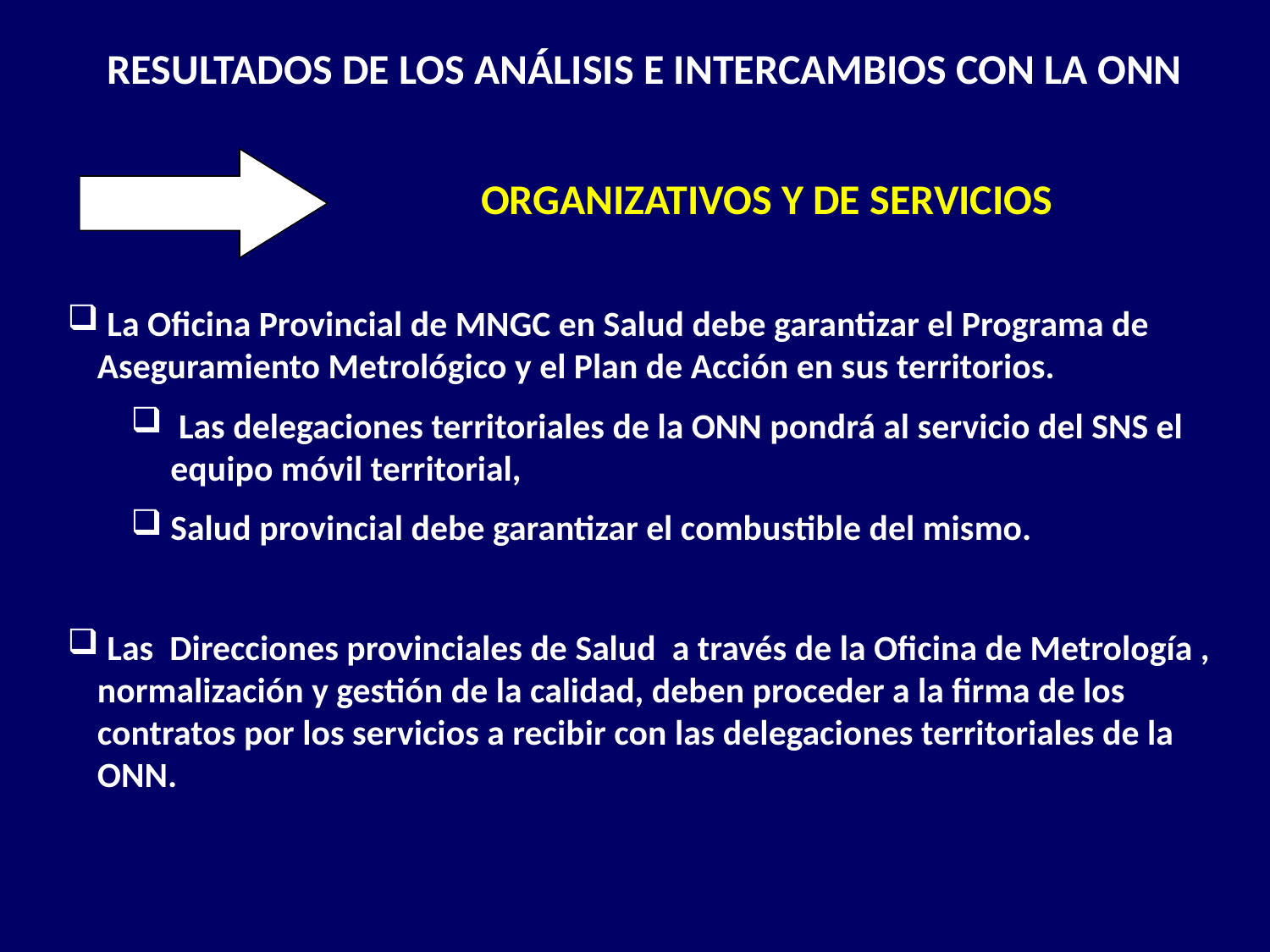

RESULTADOS DE LOS ANÁLISIS E INTERCAMBIOS CON LA ONN

		ORGANIZATIVOS Y DE SERVICIOS

 La Oficina Provincial de MNGC en Salud debe garantizar el Programa de Aseguramiento Metrológico y el Plan de Acción en sus territorios.
 Las delegaciones territoriales de la ONN pondrá al servicio del SNS el equipo móvil territorial,
Salud provincial debe garantizar el combustible del mismo.

 Las  Direcciones provinciales de Salud  a través de la Oficina de Metrología , normalización y gestión de la calidad, deben proceder a la firma de los contratos por los servicios a recibir con las delegaciones territoriales de la ONN.